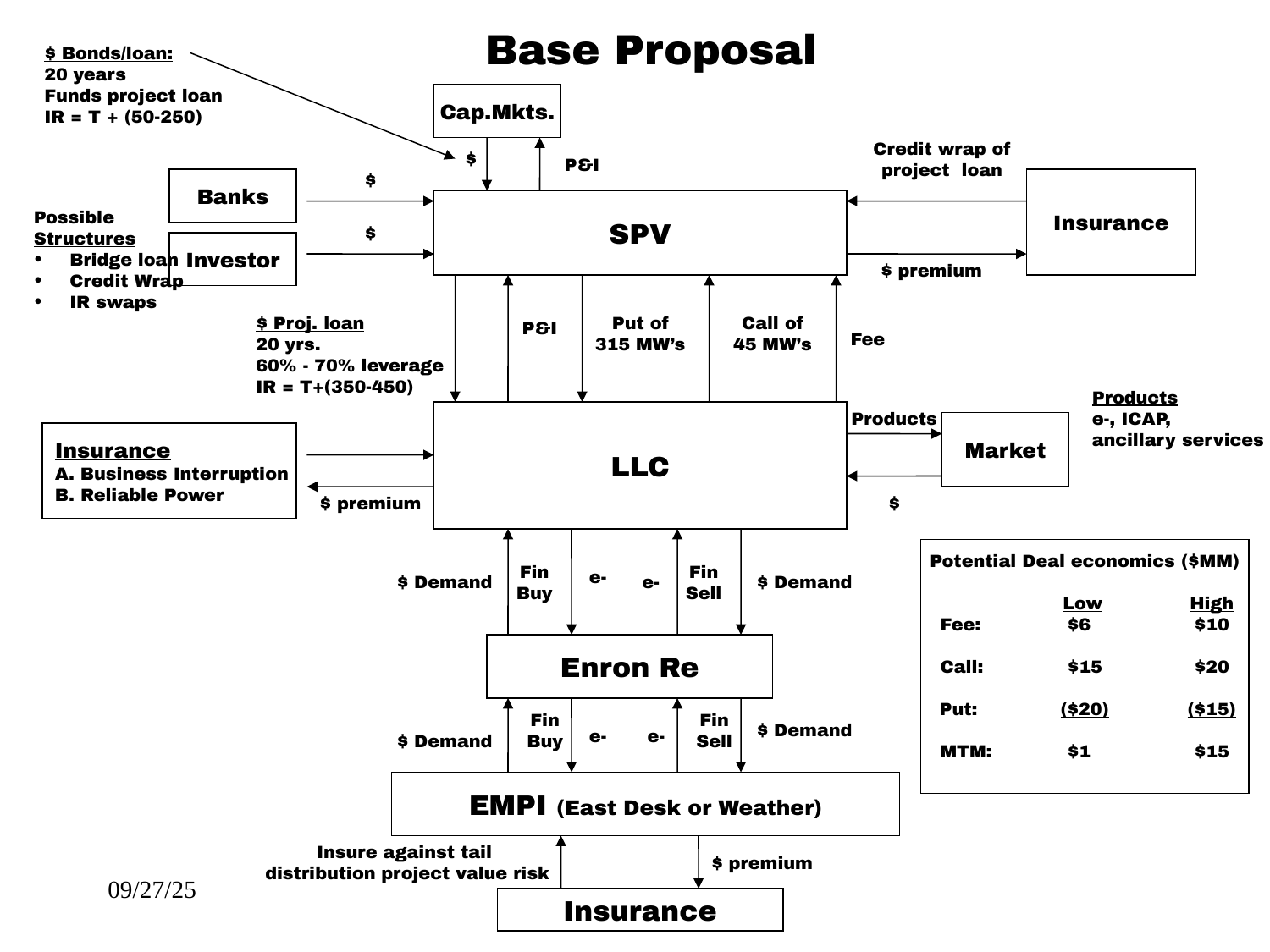

# Base Proposal

$ Bonds/loan:
20 years
Funds project loan
IR = T + (50-250)

Cap.Mkts.

Credit wrap of
project  loan
$
P&I
$
Banks
Insurance
SPV
Possible
Structures
 Bridge loan
 Credit Wrap
 IR swaps

$
Investor

$ premium

Call of
45 MW’s

Put of
315 MW’s

$ Proj. loan
20 yrs.
60% - 70% leverage
IR = T+(350-450)
P&I
Fee
Products
e-, ICAP,
ancillary services

LLC
Products
Market
Insurance
A. Business Interruption
B. Reliable Power

$ premium
$

Potential Deal economics ($MM)

	Low	High
Fee:	$6	$10

Call:	$15	$20

 Put:	($20)	($15)

MTM:	$1	$15

$ Demand
Fin
Buy
e-
e-
Fin
Sell
$ Demand
Enron Re

Fin
Buy
Fin
Sell
$ Demand
$ Demand
e-
e-
EMPI (East Desk or Weather)

Insure against tail
distribution project value risk
$ premium
09/27/25
Insurance